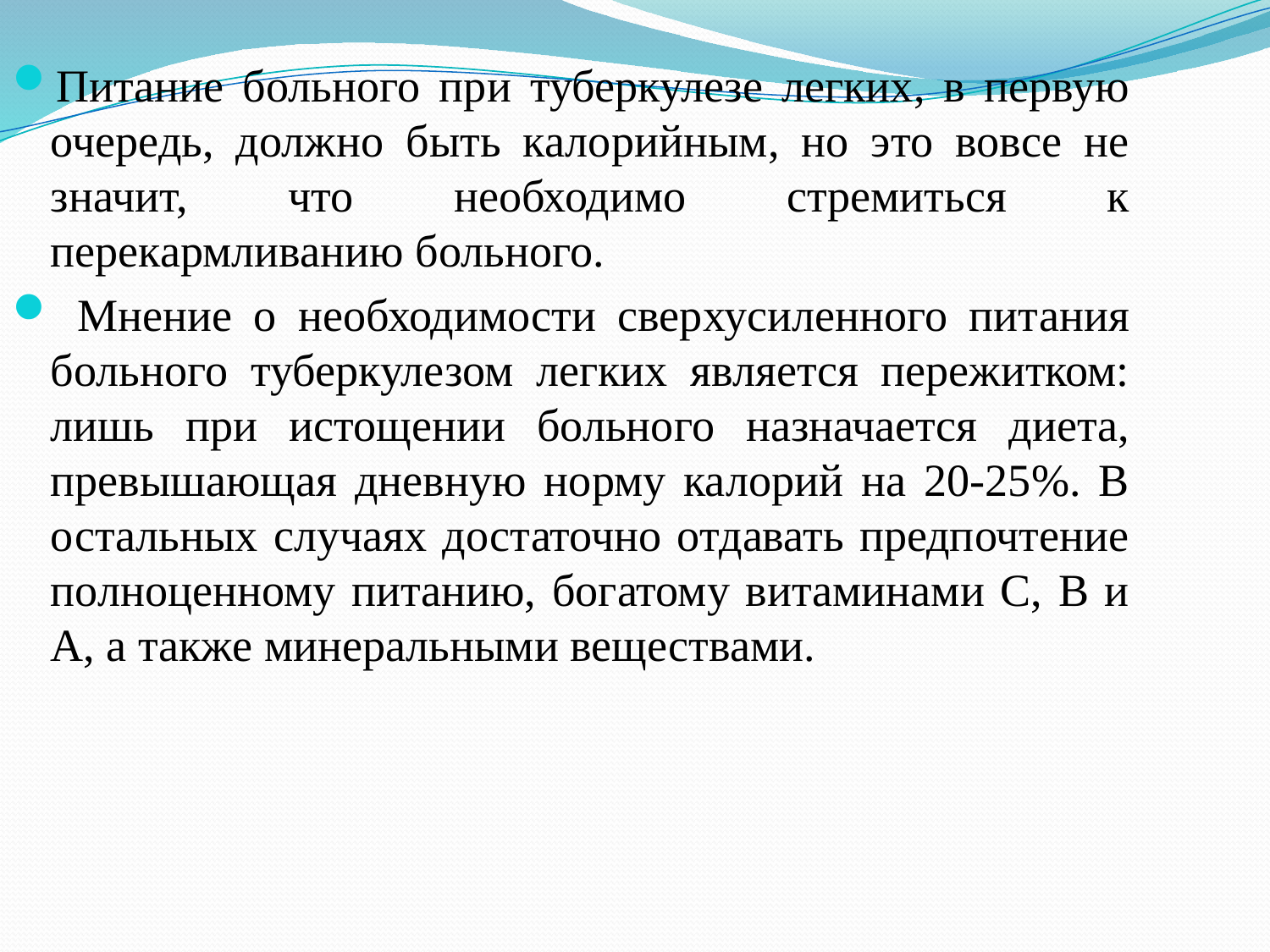

Питание больного при туберкулезе легких, в первую очередь, должно быть калорийным, но это вовсе не значит, что необходимо стремиться к перекармливанию больного.
 Мнение о необходимости сверхусиленного питания больного туберкулезом легких является пережитком: лишь при истощении больного назначается диета, превышающая дневную норму калорий на 20-25%. В остальных случаях достаточно отдавать предпочтение полноценному питанию, богатому витаминами С, В и А, а также минеральными веществами.